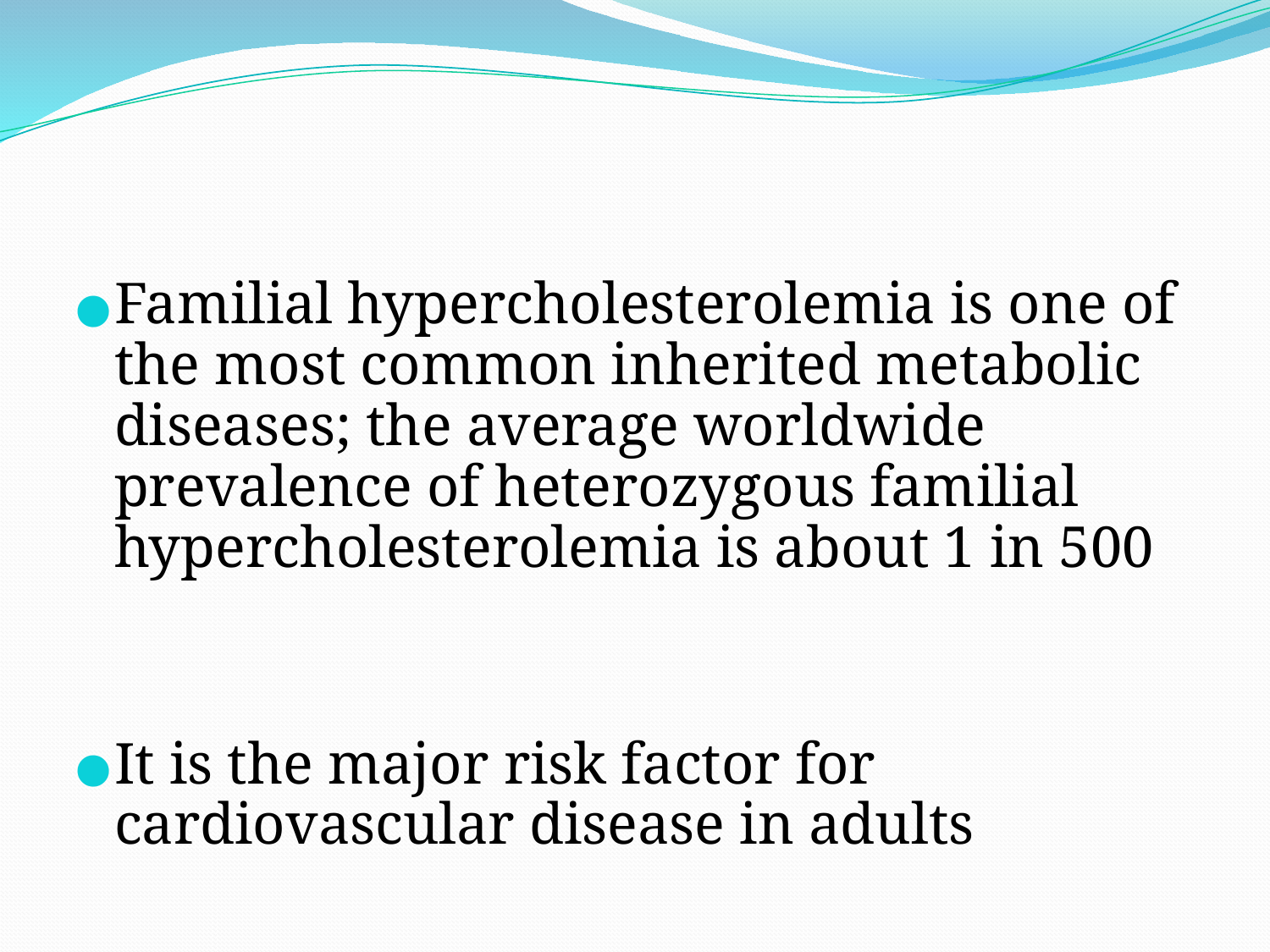

#
Familial hypercholesterolemia is one of the most common inherited metabolic diseases; the average worldwide prevalence of heterozygous familial hypercholesterolemia is about 1 in 500

It is the major risk factor for cardiovascular disease in adults